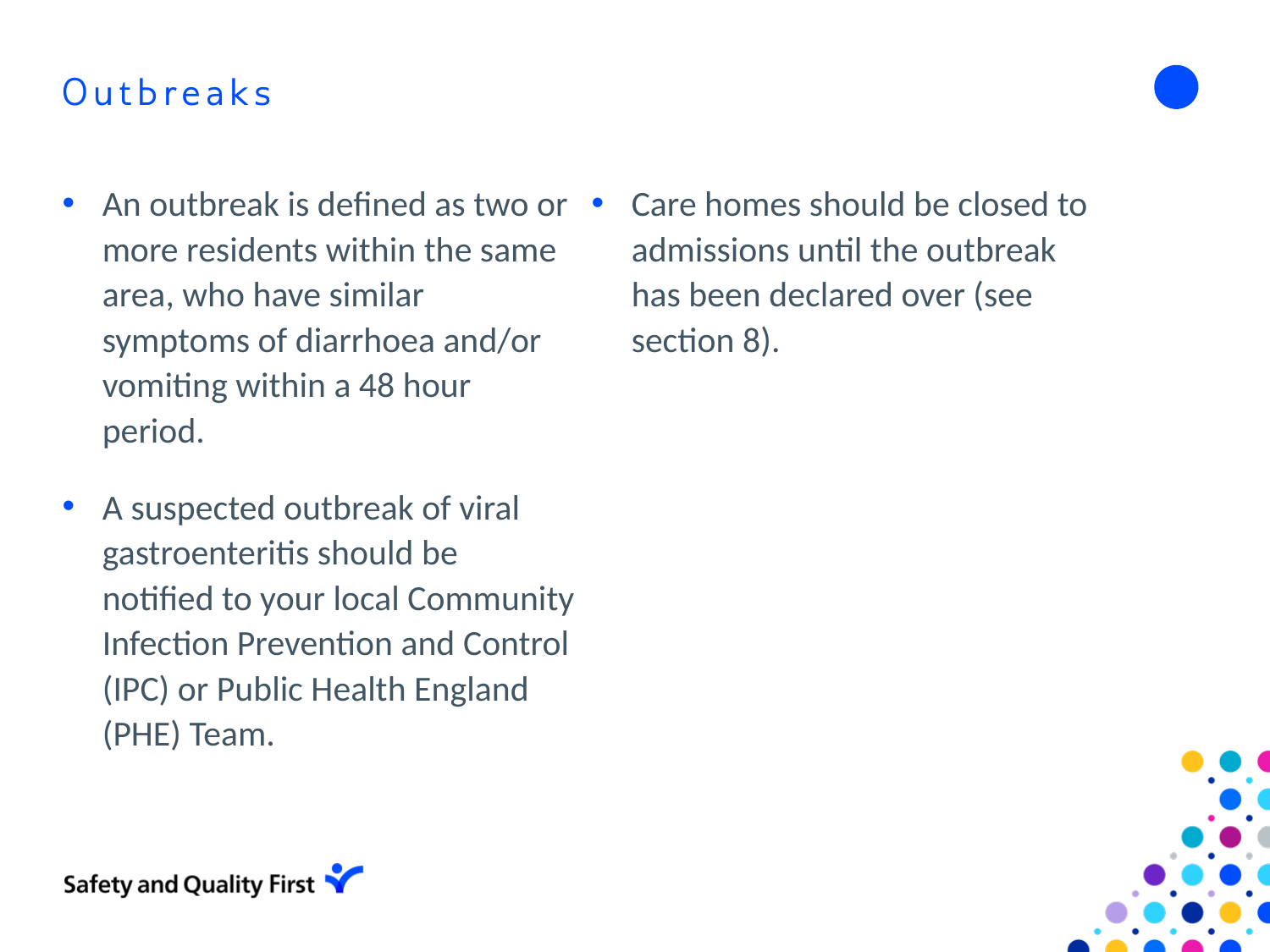

# Outbreaks

An outbreak is defined as two or more residents within the same area, who have similar symptoms of diarrhoea and/or vomiting within a 48 hour period.
A suspected outbreak of viral gastroenteritis should be notified to your local Community Infection Prevention and Control (IPC) or Public Health England (PHE) Team.
Care homes should be closed to admissions until the outbreak has been declared over (see section 8).